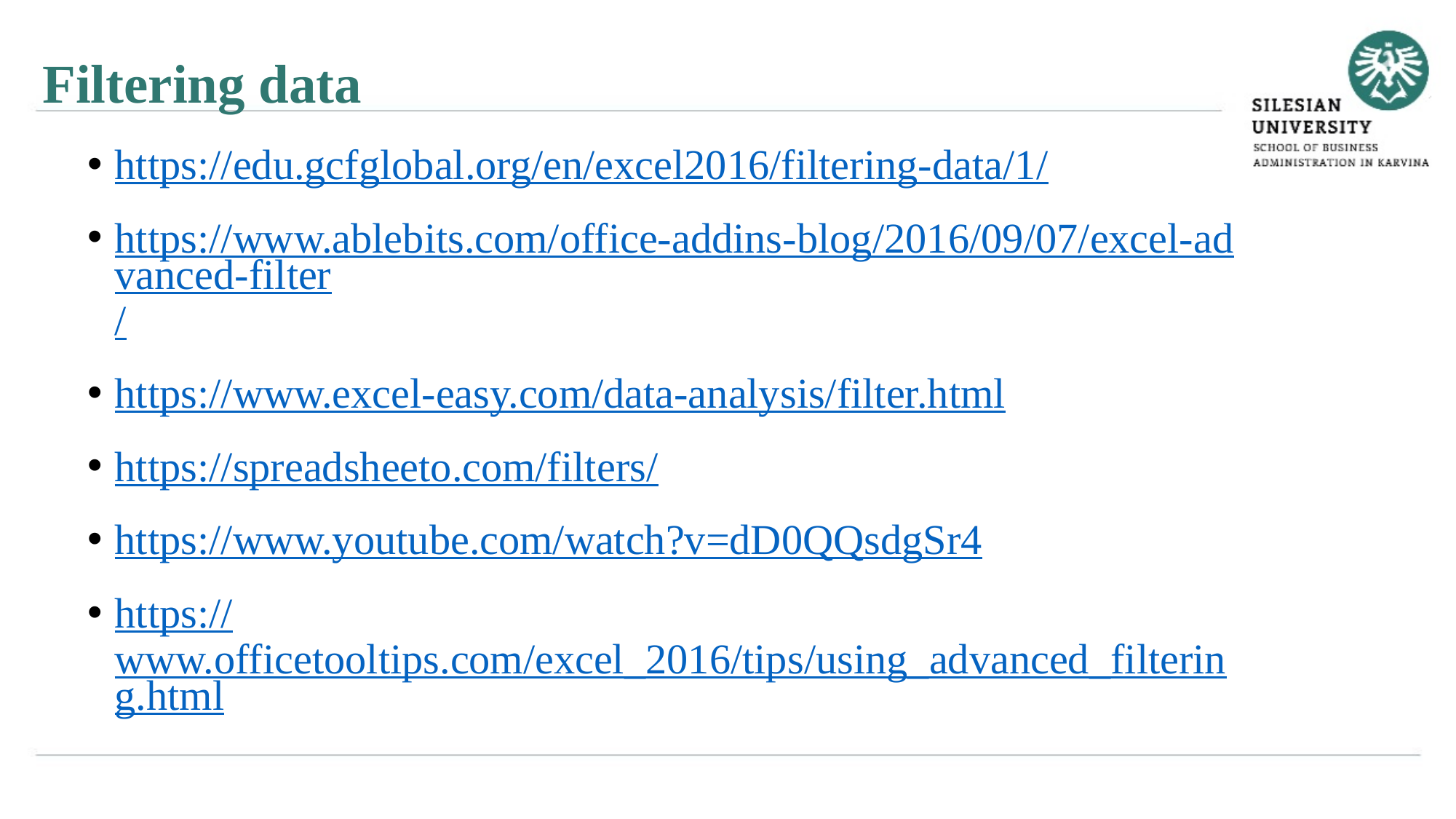

Filtering data

https://edu.gcfglobal.org/en/excel2016/filtering-data/1/
https://www.ablebits.com/office-addins-blog/2016/09/07/excel-advanced-filter/
https://www.excel-easy.com/data-analysis/filter.html
https://spreadsheeto.com/filters/
https://www.youtube.com/watch?v=dD0QQsdgSr4
https://www.officetooltips.com/excel_2016/tips/using_advanced_filtering.html